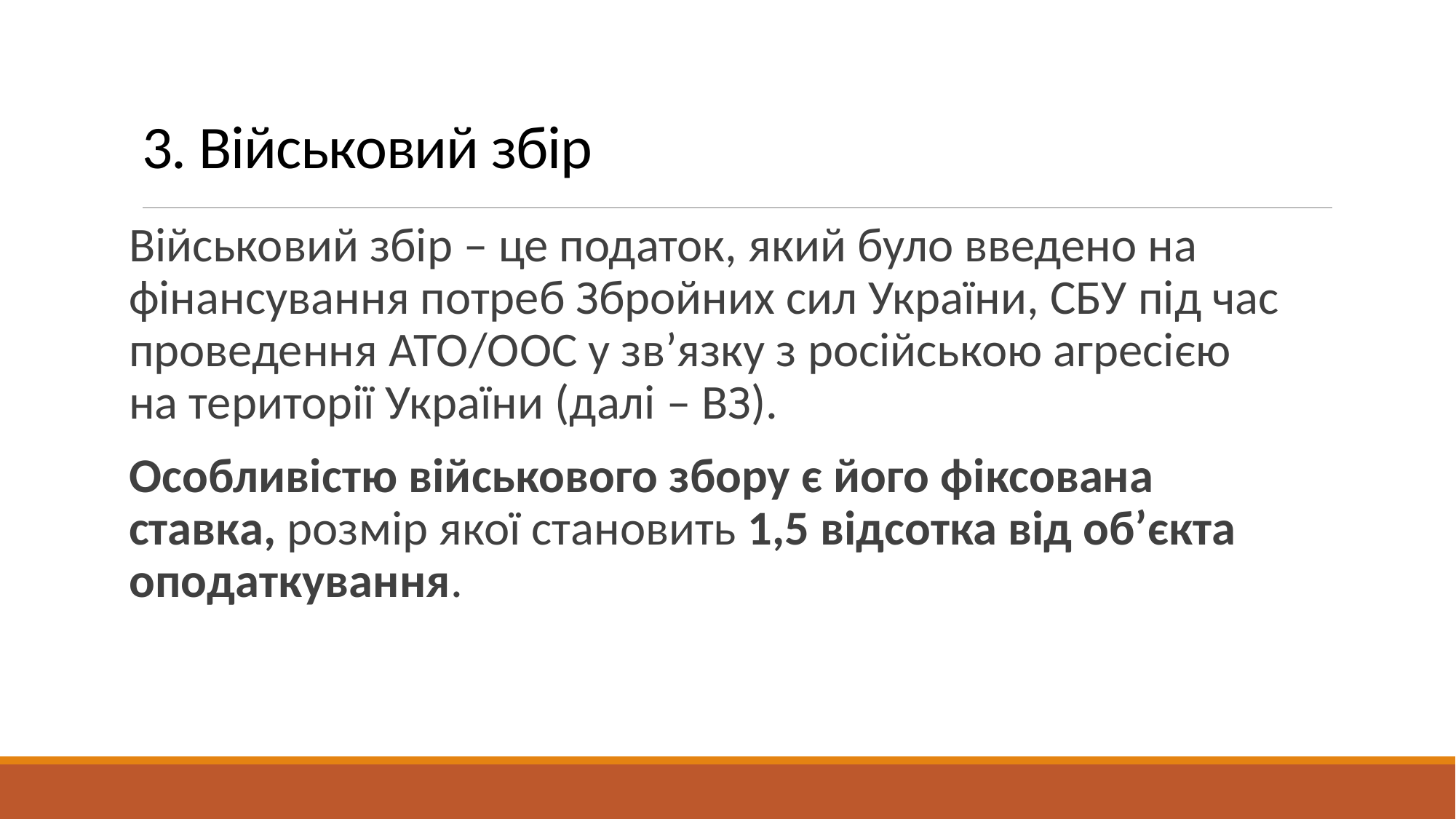

# 3. Військовий збір
Військовий збір – це податок, який було введено на фінансування потреб Збройних сил України, СБУ під час проведення АТО/ООС у зв’язку з російською агресією на території України (далі – ВЗ).
Особливістю військового збору є його фіксована ставка, розмір якої становить 1,5 відсотка від об’єкта оподаткування.